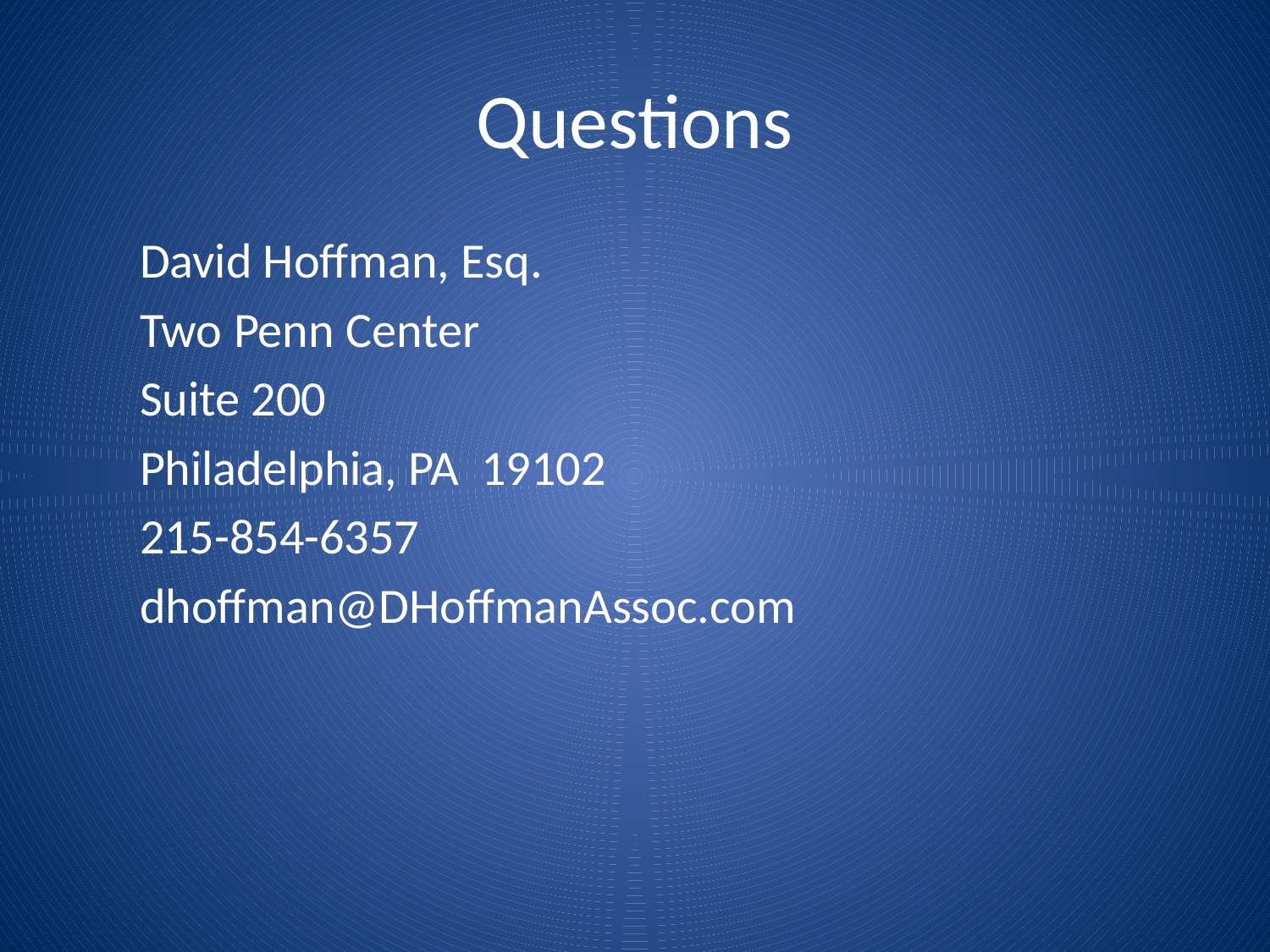

# Questions
David Hoffman, Esq.
Two Penn Center
Suite 200
Philadelphia, PA  19102
215-854-6357
dhoffman@DHoffmanAssoc.com